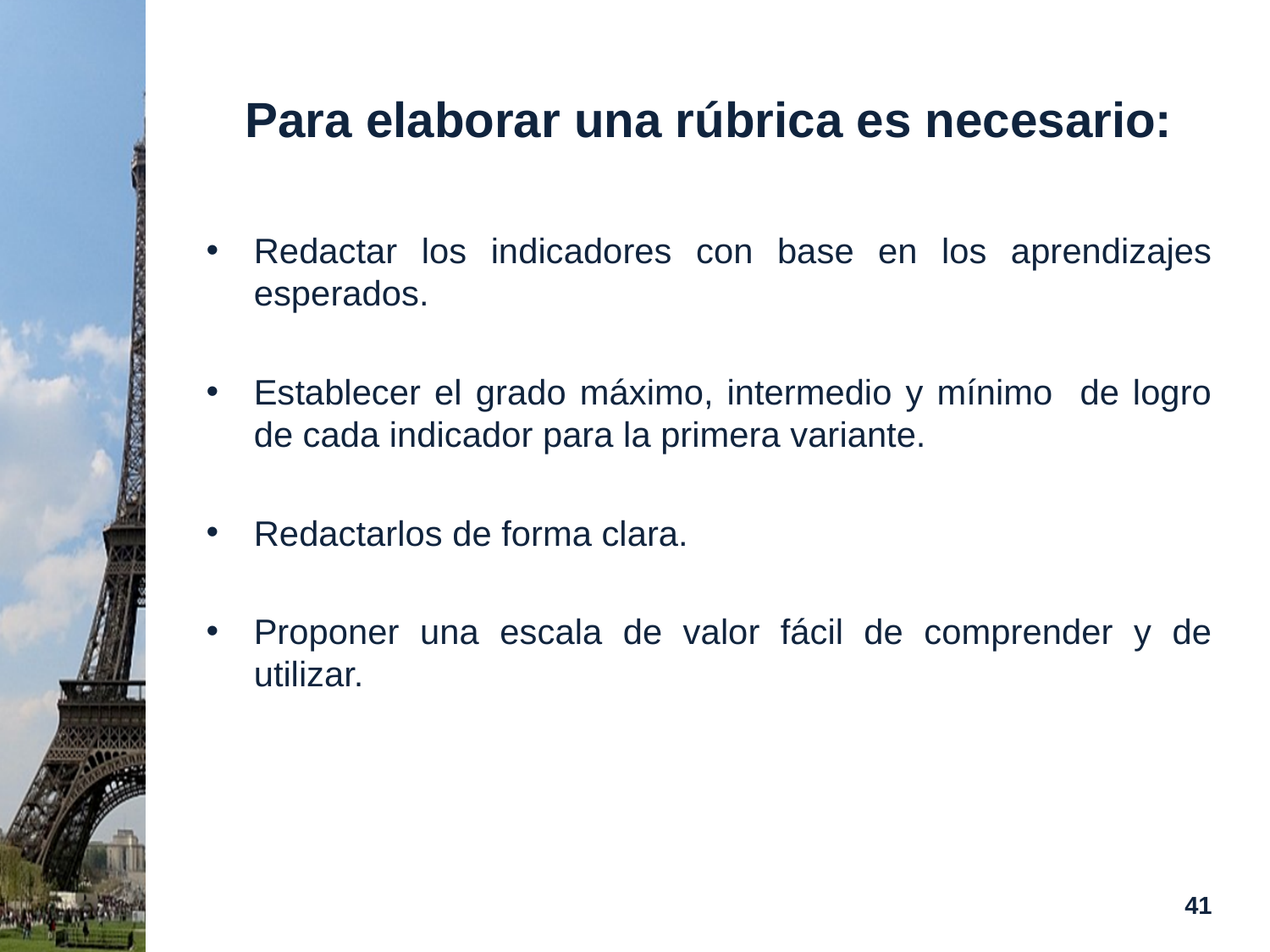

# Para elaborar una rúbrica es necesario:
Redactar los indicadores con base en los aprendizajes esperados.

Establecer el grado máximo, intermedio y mínimo  de logro de cada indicador para la primera variante.

Redactarlos de forma clara.

Proponer una escala de valor fácil de comprender y de utilizar.
41